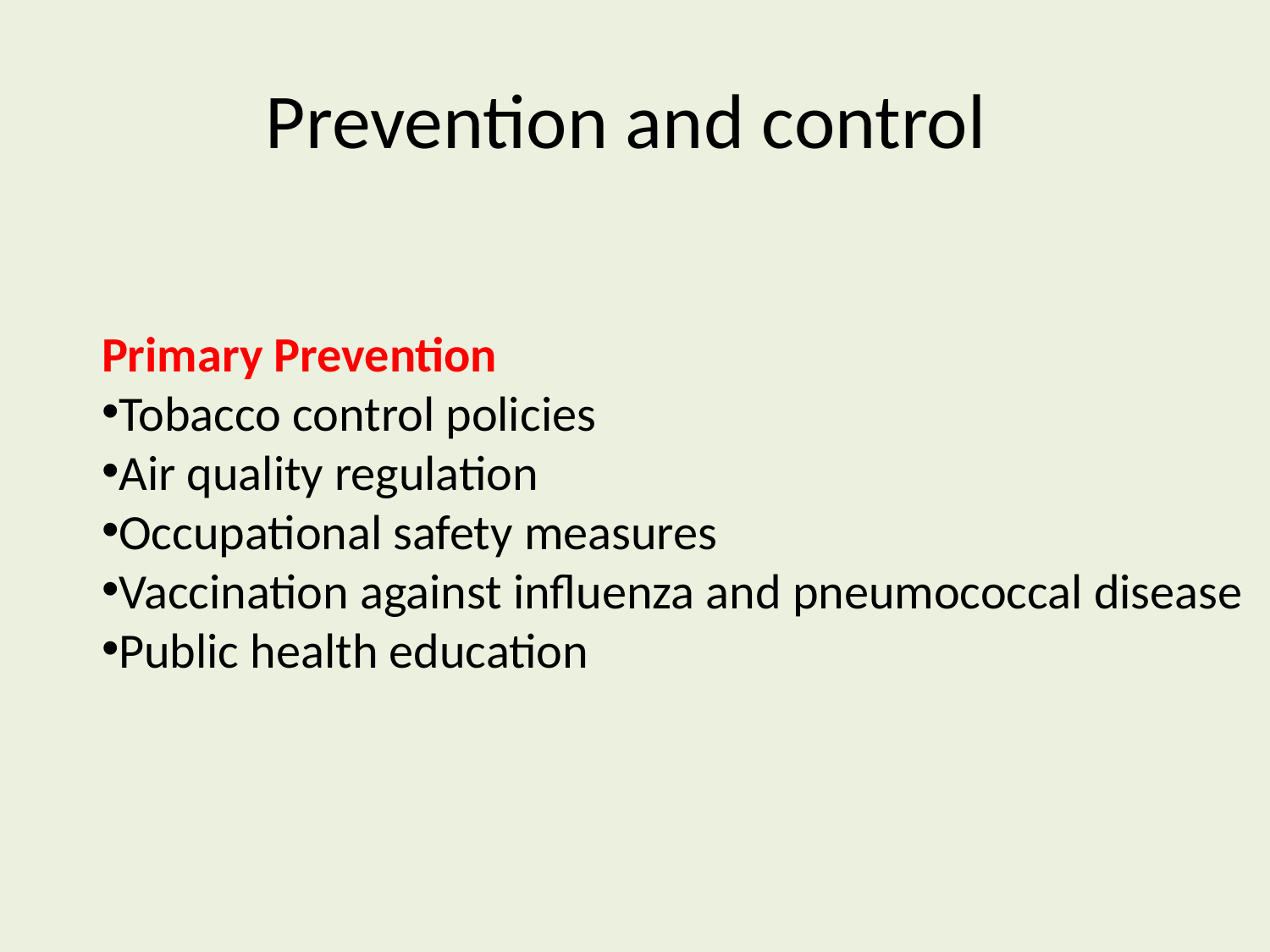

# Prevention and control

Primary Prevention
Tobacco control policies
Air quality regulation
Occupational safety measures
Vaccination against influenza and pneumococcal disease
Public health education